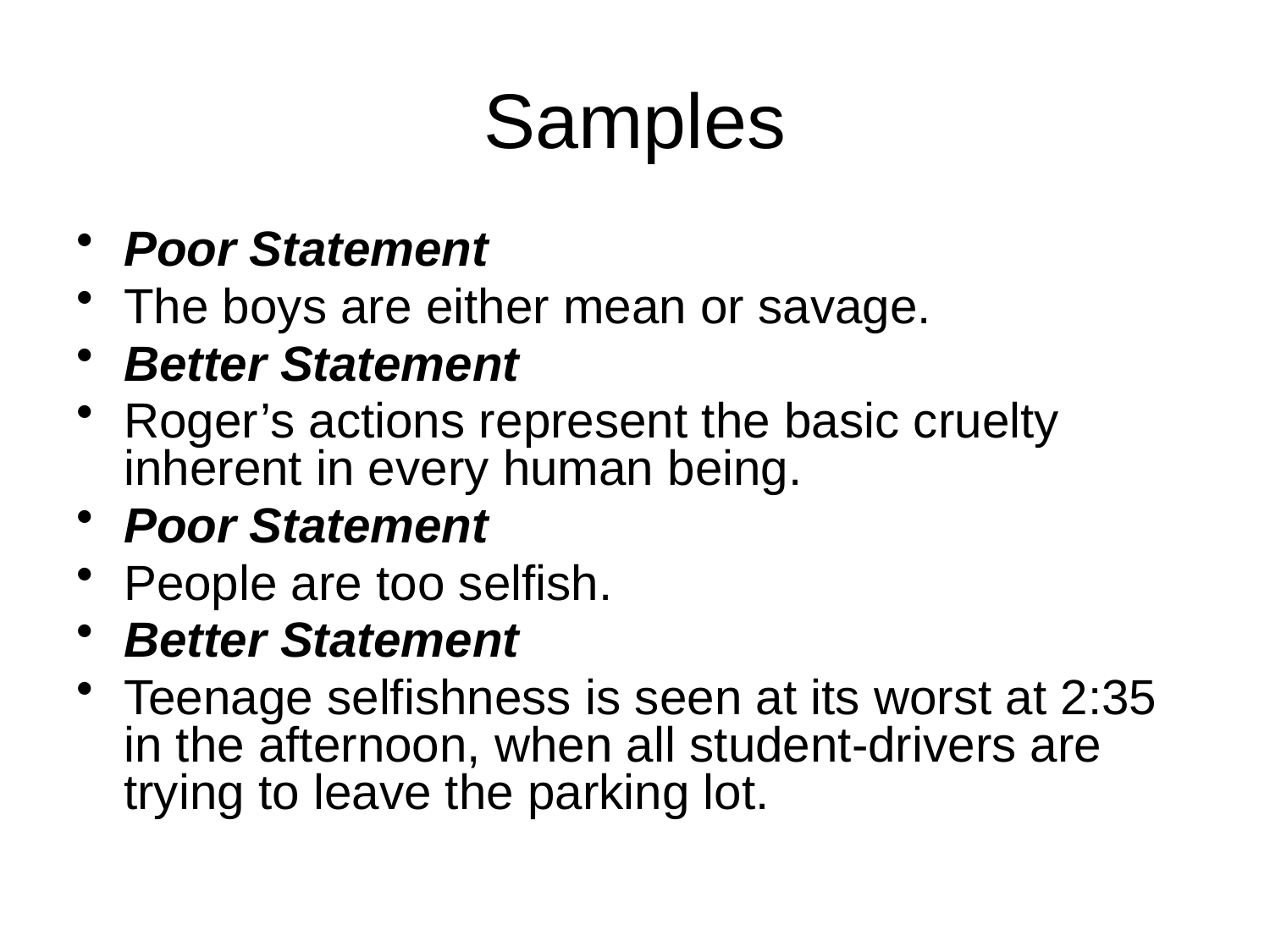

# Samples
Poor Statement
The boys are either mean or savage.
Better Statement
Roger’s actions represent the basic cruelty inherent in every human being.
Poor Statement
People are too selfish.
Better Statement
Teenage selfishness is seen at its worst at 2:35 in the afternoon, when all student-drivers are trying to leave the parking lot.